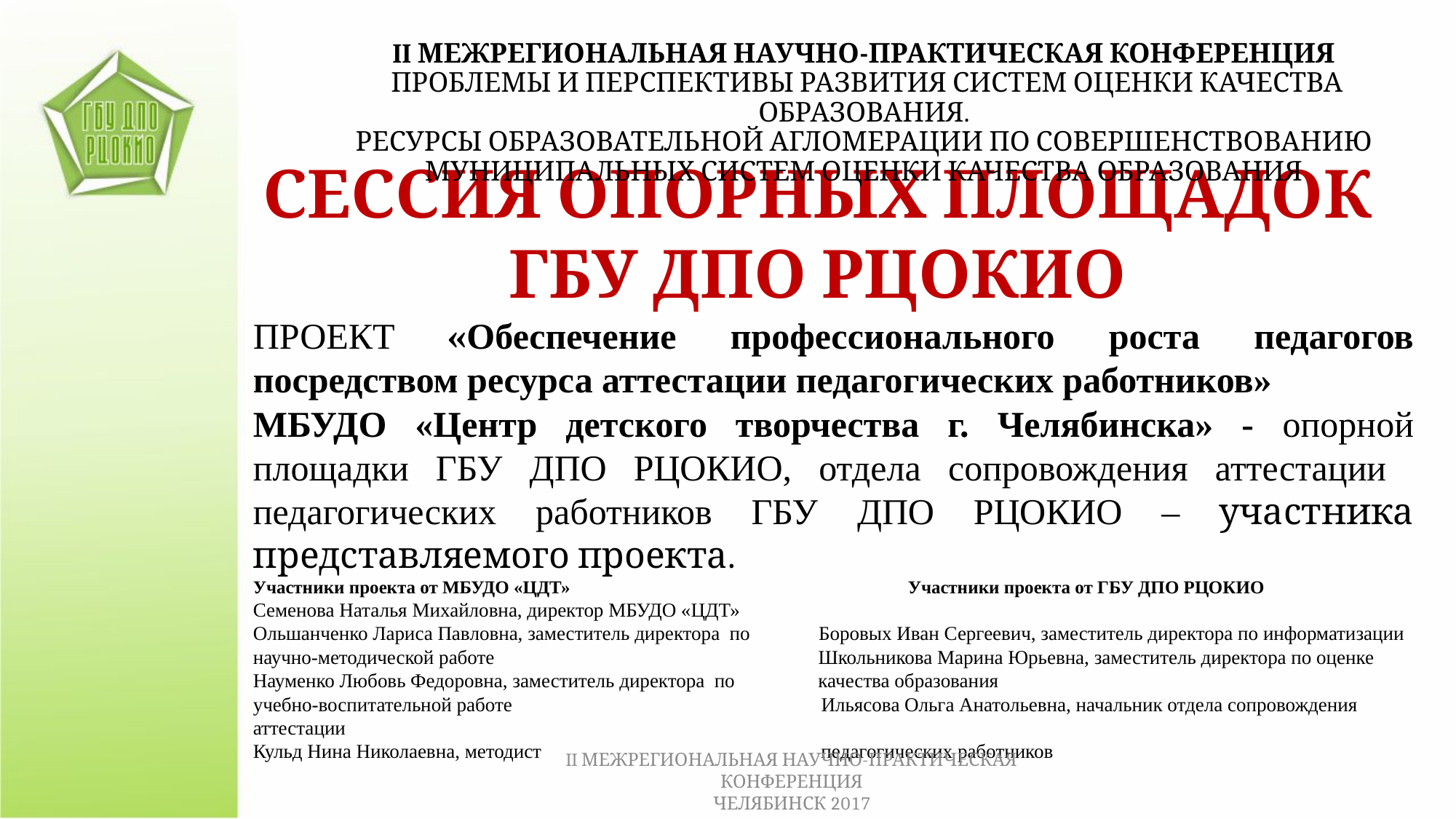

II МЕЖРЕГИОНАЛЬНАЯ НАУЧНО-ПРАКТИЧЕСКАЯ КОНФЕРЕНЦИЯ
 ПРОБЛЕМЫ И ПЕРСПЕКТИВЫ РАЗВИТИЯ СИСТЕМ ОЦЕНКИ КАЧЕСТВА ОБРАЗОВАНИЯ.
РЕСУРСЫ ОБРАЗОВАТЕЛЬНОЙ АГЛОМЕРАЦИИ ПО СОВЕРШЕНСТВОВАНИЮ МУНИЦИПАЛЬНЫХ СИСТЕМ ОЦЕНКИ КАЧЕСТВА ОБРАЗОВАНИЯ
СЕССИЯ ОПОРНЫХ ПЛОЩАДОК
ГБУ ДПО РЦОКИО
ПРОЕКТ «Обеспечение профессионального роста педагогов посредством ресурса аттестации педагогических работников»
МБУДО «Центр детского творчества г. Челябинска» - опорной площадки ГБУ ДПО РЦОКИО, отдела сопровождения аттестации  педагогических работников ГБУ ДПО РЦОКИО – участника представляемого проекта.
Участники проекта от МБУДО «ЦДТ»                    			Участники проекта от ГБУ ДПО РЦОКИО
Семенова Наталья Михайловна, директор МБУДО «ЦДТ»
Ольшанченко Лариса Павловна, заместитель директора  по              Боровых Иван Сергеевич, заместитель директора по информатизации
научно-методической работе                                                                  Школьникова Марина Юрьевна, заместитель директора по оценке
Науменко Любовь Федоровна, заместитель директора  по                 качества образования
учебно-воспитательной работе                                                               Ильясова Ольга Анатольевна, начальник отдела сопровождения аттестации
Кульд Нина Николаевна, методист                                                         педагогических работников

II МЕЖРЕГИОНАЛЬНАЯ НАУЧНО-ПРАКТИЧЕСКАЯ КОНФЕРЕНЦИЯ
ЧЕЛЯБИНСК 2017